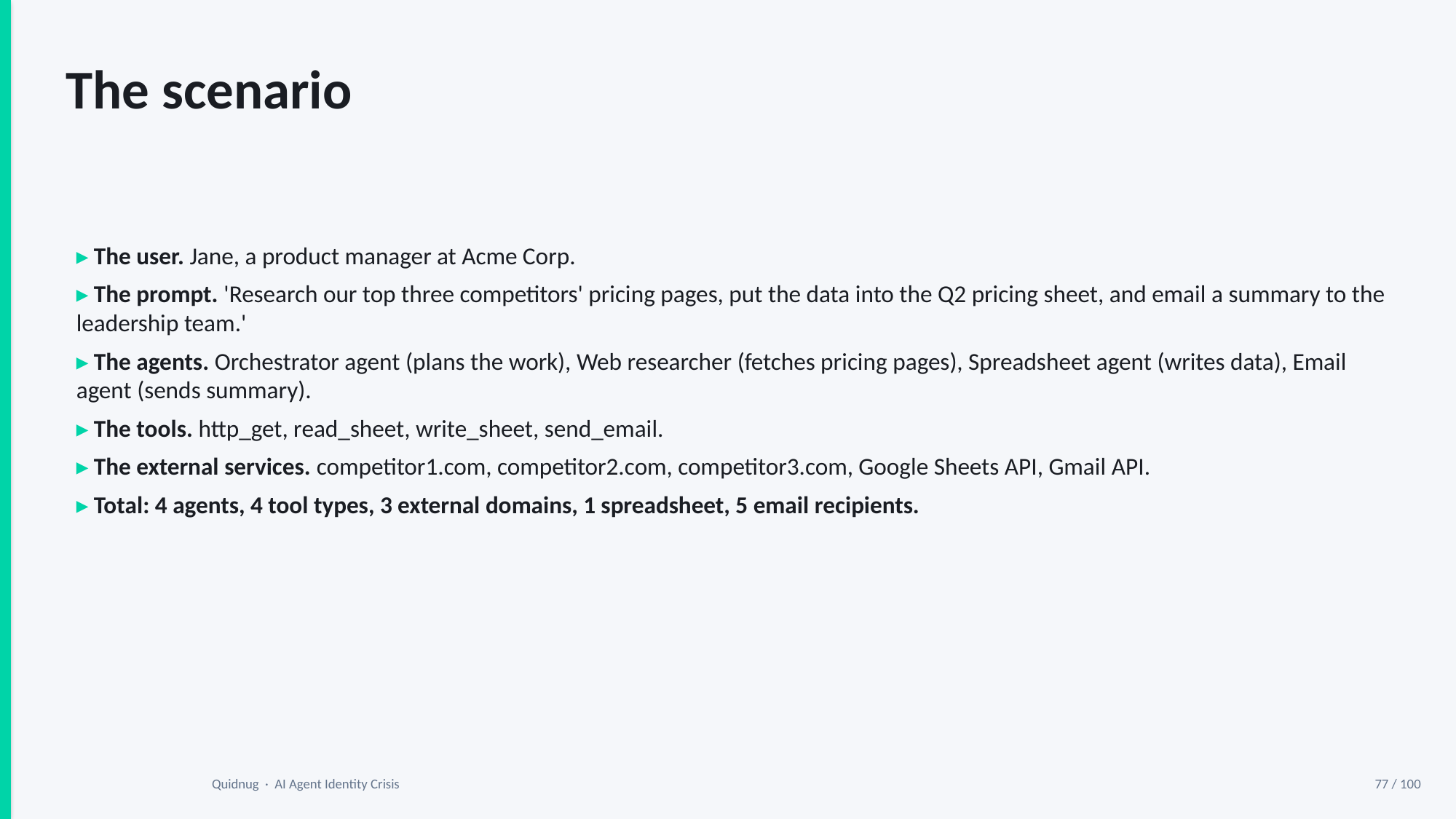

The scenario
▸ The user. Jane, a product manager at Acme Corp.
▸ The prompt. 'Research our top three competitors' pricing pages, put the data into the Q2 pricing sheet, and email a summary to the leadership team.'
▸ The agents. Orchestrator agent (plans the work), Web researcher (fetches pricing pages), Spreadsheet agent (writes data), Email agent (sends summary).
▸ The tools. http_get, read_sheet, write_sheet, send_email.
▸ The external services. competitor1.com, competitor2.com, competitor3.com, Google Sheets API, Gmail API.
▸ Total: 4 agents, 4 tool types, 3 external domains, 1 spreadsheet, 5 email recipients.
Quidnug  ·  AI Agent Identity Crisis
77 / 100